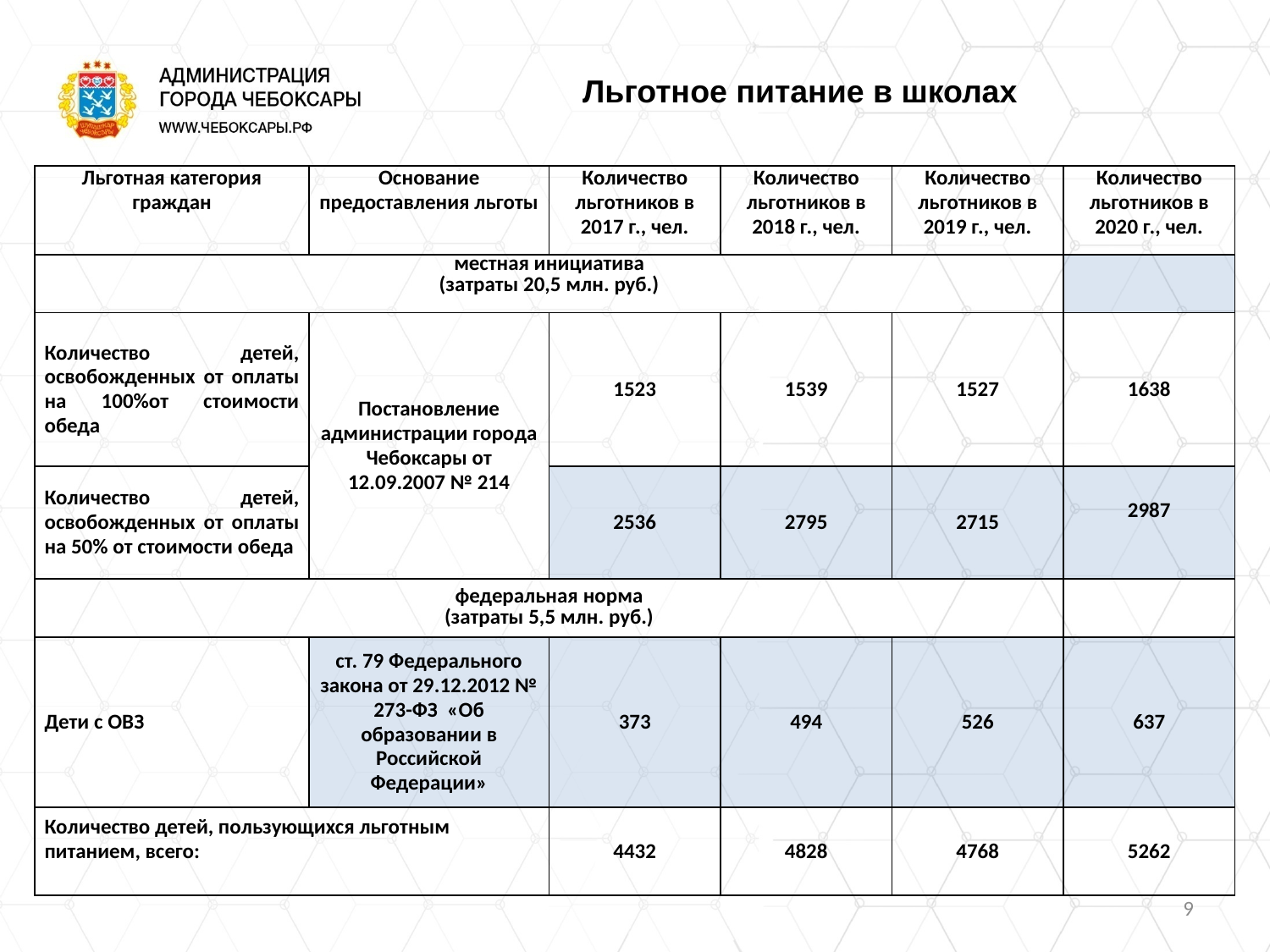

Льготное питание в школах
| Льготная категория граждан | Основание предоставления льготы | Количество льготников в 2017 г., чел. | Количество льготников в 2018 г., чел. | Количество льготников в 2019 г., чел. | Количество льготников в 2020 г., чел. |
| --- | --- | --- | --- | --- | --- |
| местная инициатива (затраты 20,5 млн. руб.) |  |  |  |  |  |
| Количество детей, освобожденных от оплаты на 100%от стоимости обеда | Постановление администрации города Чебоксары от 12.09.2007 № 214 | 1523 | 1539 | 1527 | 1638 |
| Количество детей, освобожденных от оплаты на 50% от стоимости обеда |  | 2536 | 2795 | 2715 | 2987 |
| федеральная норма (затраты 5,5 млн. руб.) |  |  |  |  |  |
| Дети с ОВЗ | ст. 79 Федерального закона от 29.12.2012 № 273-ФЗ «Об образовании в Российской Федерации» | 373 | 494 | 526 | 637 |
| Количество детей, пользующихся льготным питанием, всего: |  | 4432 | 4828 | 4768 | 5262 |
9